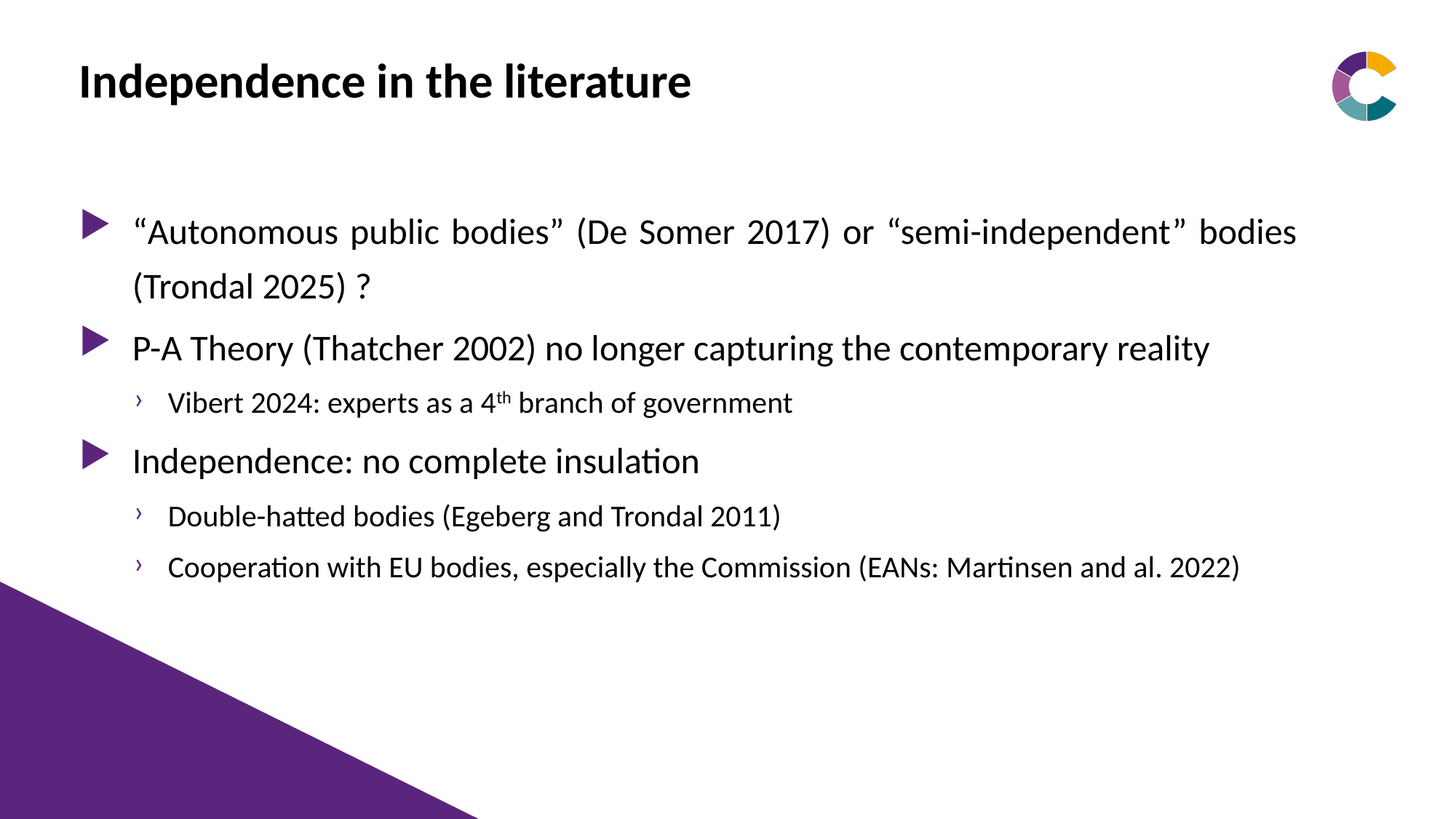

# Independence in the literature
“Autonomous public bodies” (De Somer 2017) or “semi-independent” bodies (Trondal 2025) ?
P-A Theory (Thatcher 2002) no longer capturing the contemporary reality
Vibert 2024: experts as a 4th branch of government
Independence: no complete insulation
Double-hatted bodies (Egeberg and Trondal 2011)
Cooperation with EU bodies, especially the Commission (EANs: Martinsen and al. 2022)